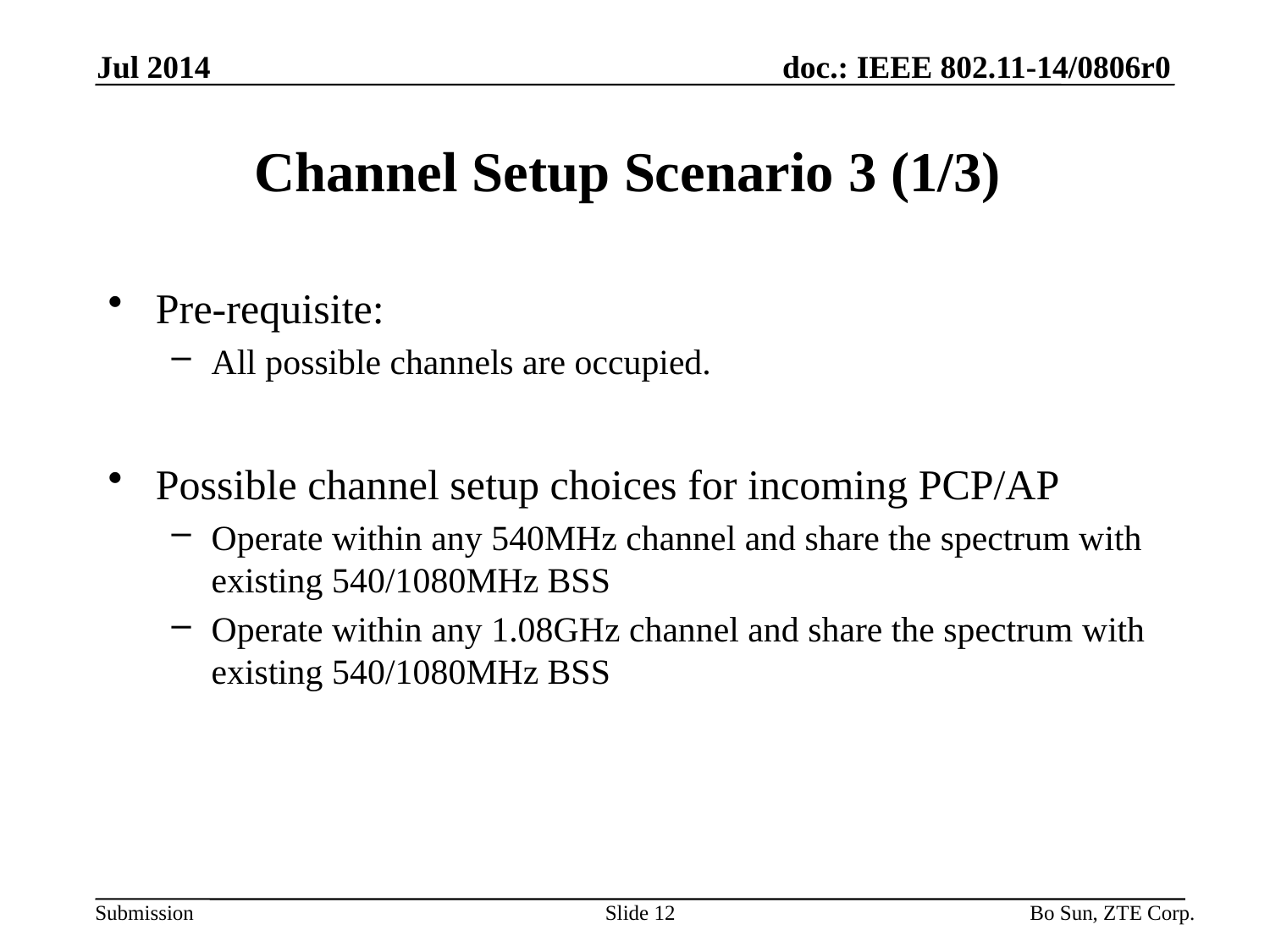

Jul 2014
# Channel Setup Scenario 3 (1/3)
Pre-requisite:
All possible channels are occupied.

Possible channel setup choices for incoming PCP/AP
Operate within any 540MHz channel and share the spectrum with existing 540/1080MHz BSS
Operate within any 1.08GHz channel and share the spectrum with existing 540/1080MHz BSS
Slide 12
Bo Sun, ZTE Corp.